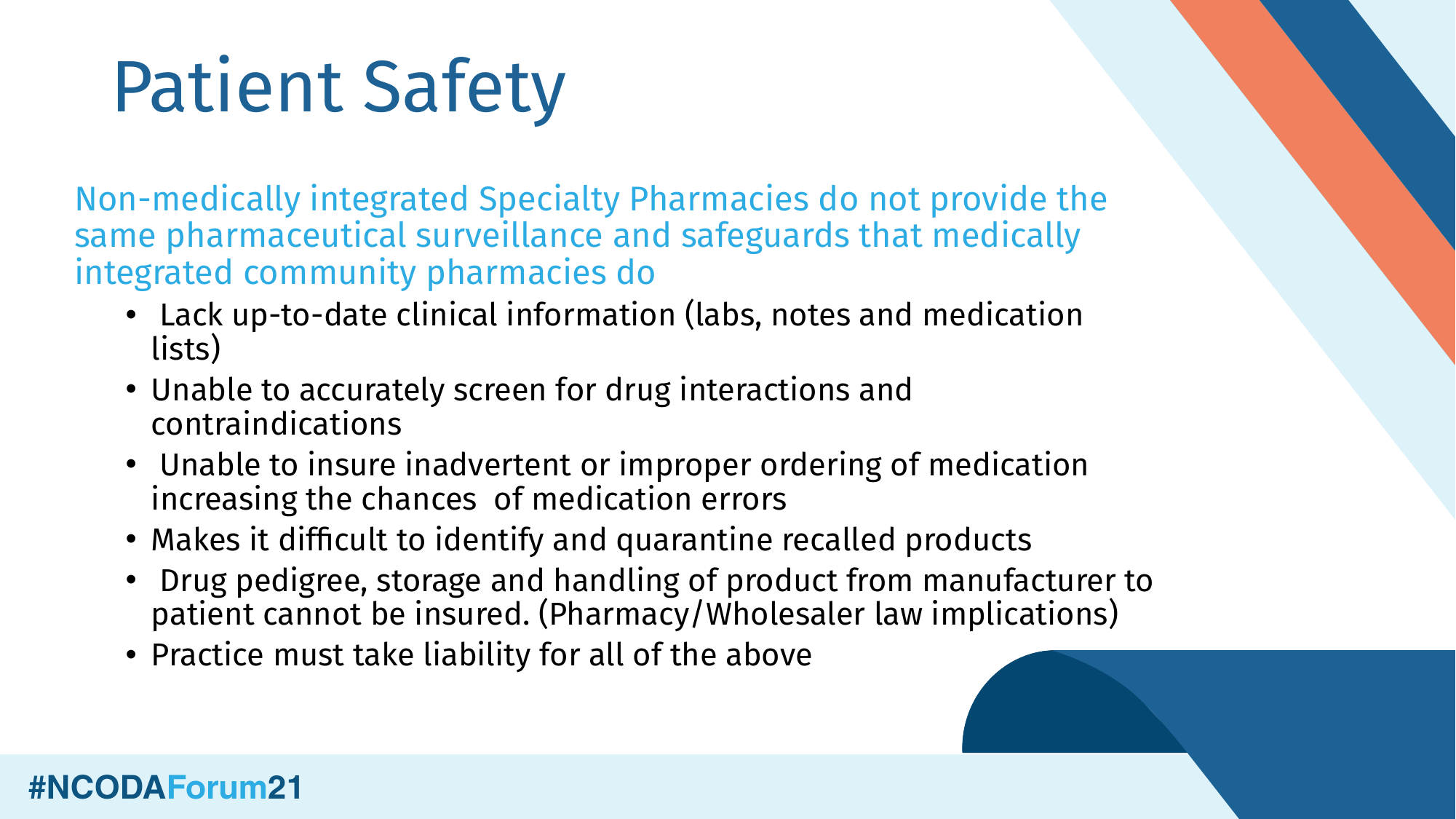

Patient Safety
Non-medically integrated Specialty Pharmacies do not provide the same pharmaceutical surveillance and safeguards that medically integrated community pharmacies do
 Lack up-to-date clinical information (labs, notes and medication lists)
Unable to accurately screen for drug interactions and contraindications
 Unable to insure inadvertent or improper ordering of medication increasing the chances  of medication errors
Makes it difficult to identify and quarantine recalled products
 Drug pedigree, storage and handling of product from manufacturer to patient cannot be insured. (Pharmacy/Wholesaler law implications)
Practice must take liability for all of the above